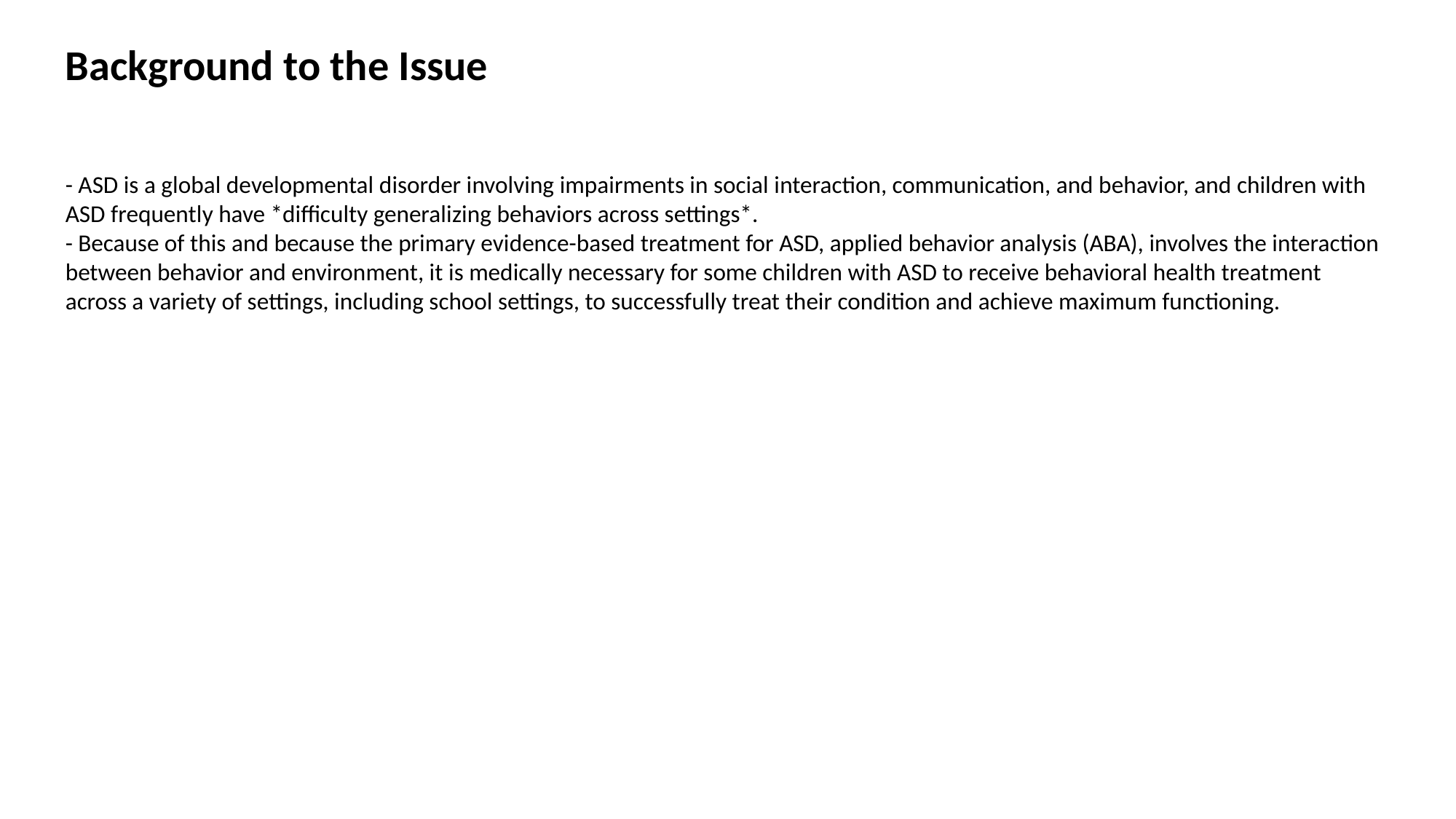

Background to the Issue
- ASD is a global developmental disorder involving impairments in social interaction, communication, and behavior, and children with ASD frequently have *difficulty generalizing behaviors across settings*.
- Because of this and because the primary evidence-based treatment for ASD, applied behavior analysis (ABA), involves the interaction between behavior and environment, it is medically necessary for some children with ASD to receive behavioral health treatment across a variety of settings, including school settings, to successfully treat their condition and achieve maximum functioning.